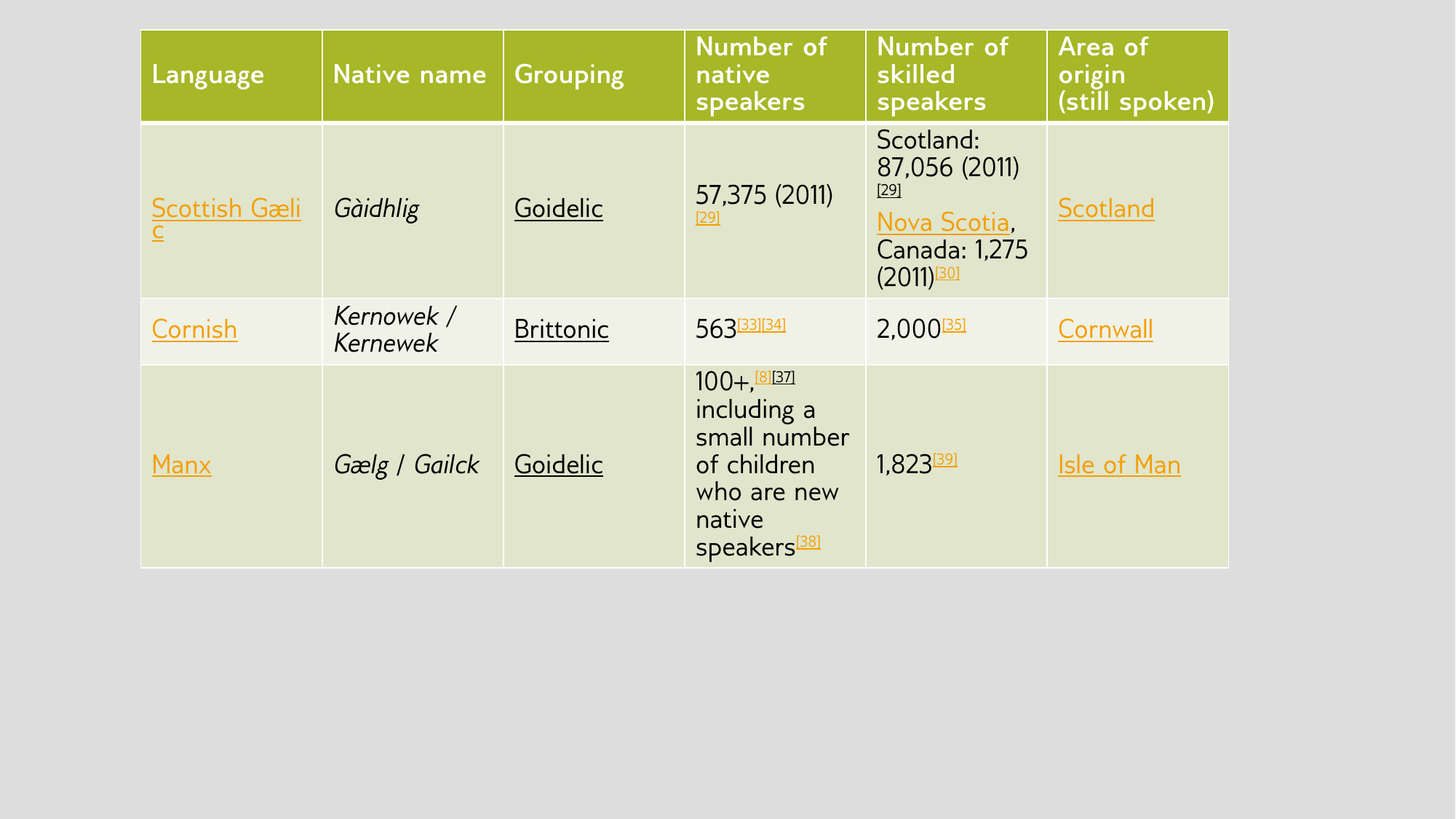

| Language | Native name | Grouping | Number of native speakers | Number of skilled speakers | Area of origin (still spoken) |
| --- | --- | --- | --- | --- | --- |
| Scottish Gaelic | Gàidhlig | Goidelic | 57,375 (2011)[29] | Scotland: 87,056 (2011)[29] Nova Scotia, Canada: 1,275 (2011)[30] | Scotland |
| Cornish | Kernowek / Kernewek | Brittonic | 563[33][34] | 2,000[35] | Cornwall |
| Manx | Gaelg / Gailck | Goidelic | 100+,[8][37] including a small number of children who are new native speakers[38] | 1,823[39] | Isle of Man |